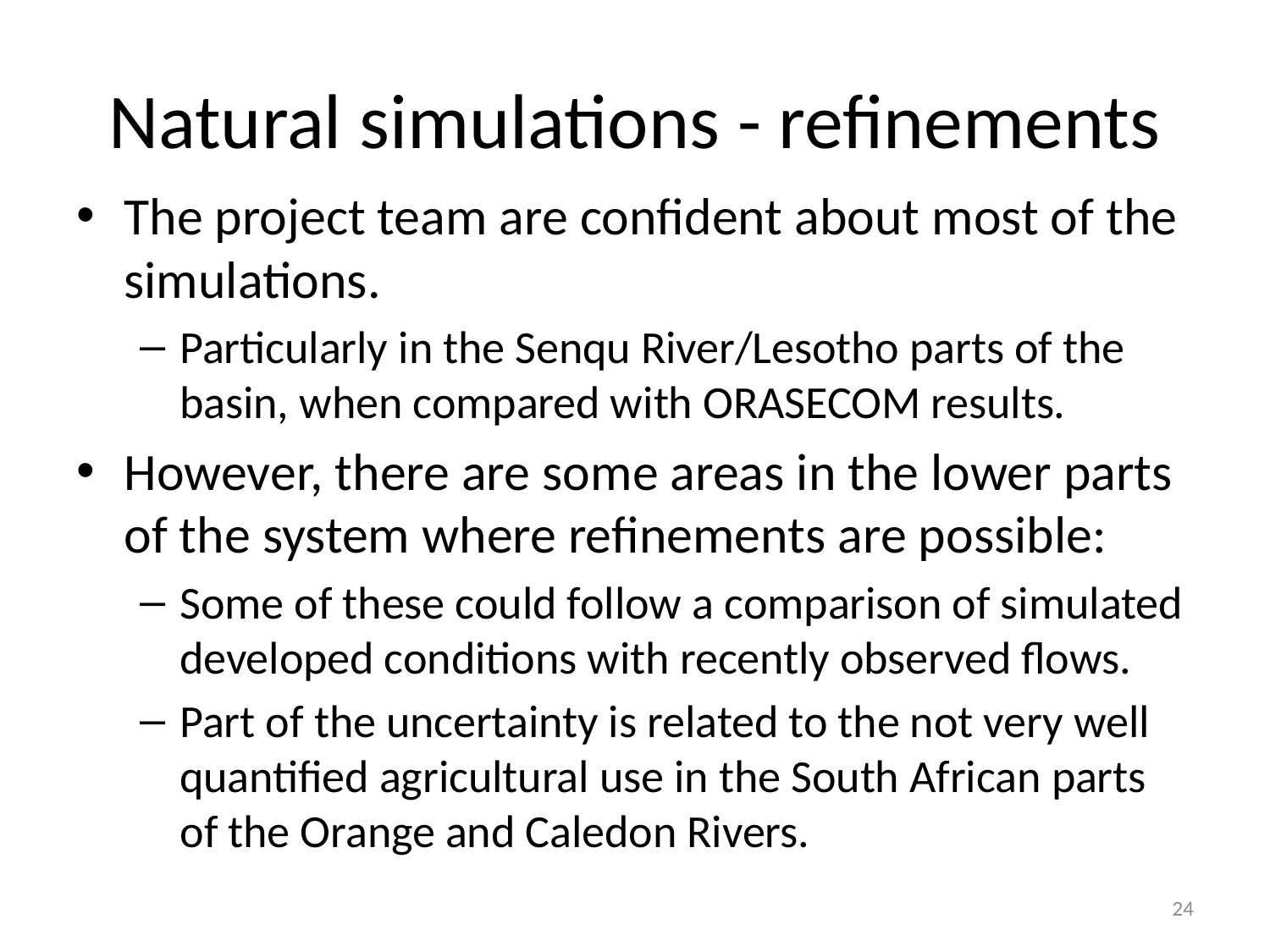

# Natural simulations - refinements
The project team are confident about most of the simulations.
Particularly in the Senqu River/Lesotho parts of the basin, when compared with ORASECOM results.
However, there are some areas in the lower parts of the system where refinements are possible:
Some of these could follow a comparison of simulated developed conditions with recently observed flows.
Part of the uncertainty is related to the not very well quantified agricultural use in the South African parts of the Orange and Caledon Rivers.
24